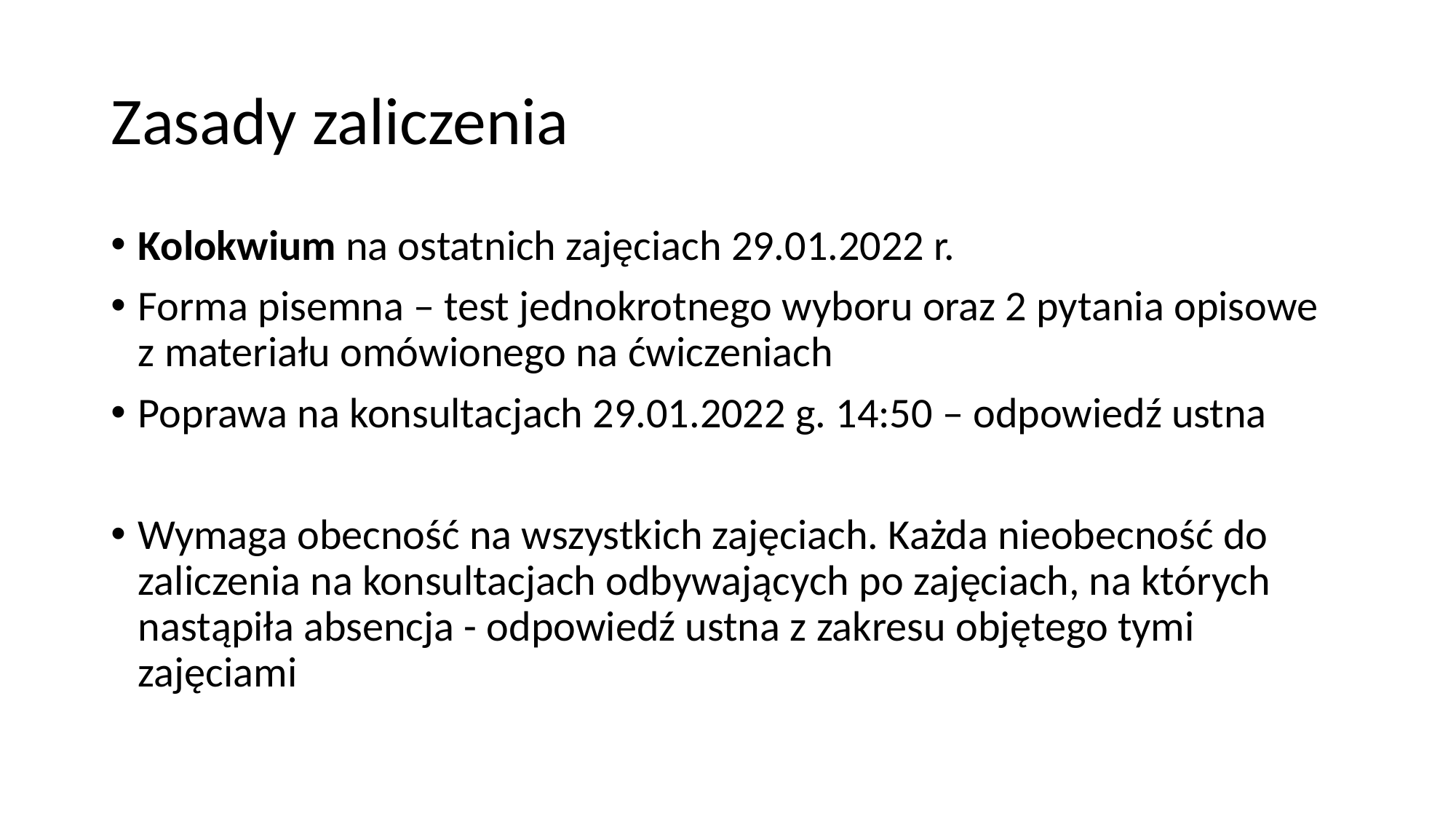

# Zasady zaliczenia
Kolokwium na ostatnich zajęciach 29.01.2022 r.
Forma pisemna – test jednokrotnego wyboru oraz 2 pytania opisowe z materiału omówionego na ćwiczeniach
Poprawa na konsultacjach 29.01.2022 g. 14:50 – odpowiedź ustna

Wymaga obecność na wszystkich zajęciach. Każda nieobecność do zaliczenia na konsultacjach odbywających po zajęciach, na których nastąpiła absencja - odpowiedź ustna z zakresu objętego tymi zajęciami